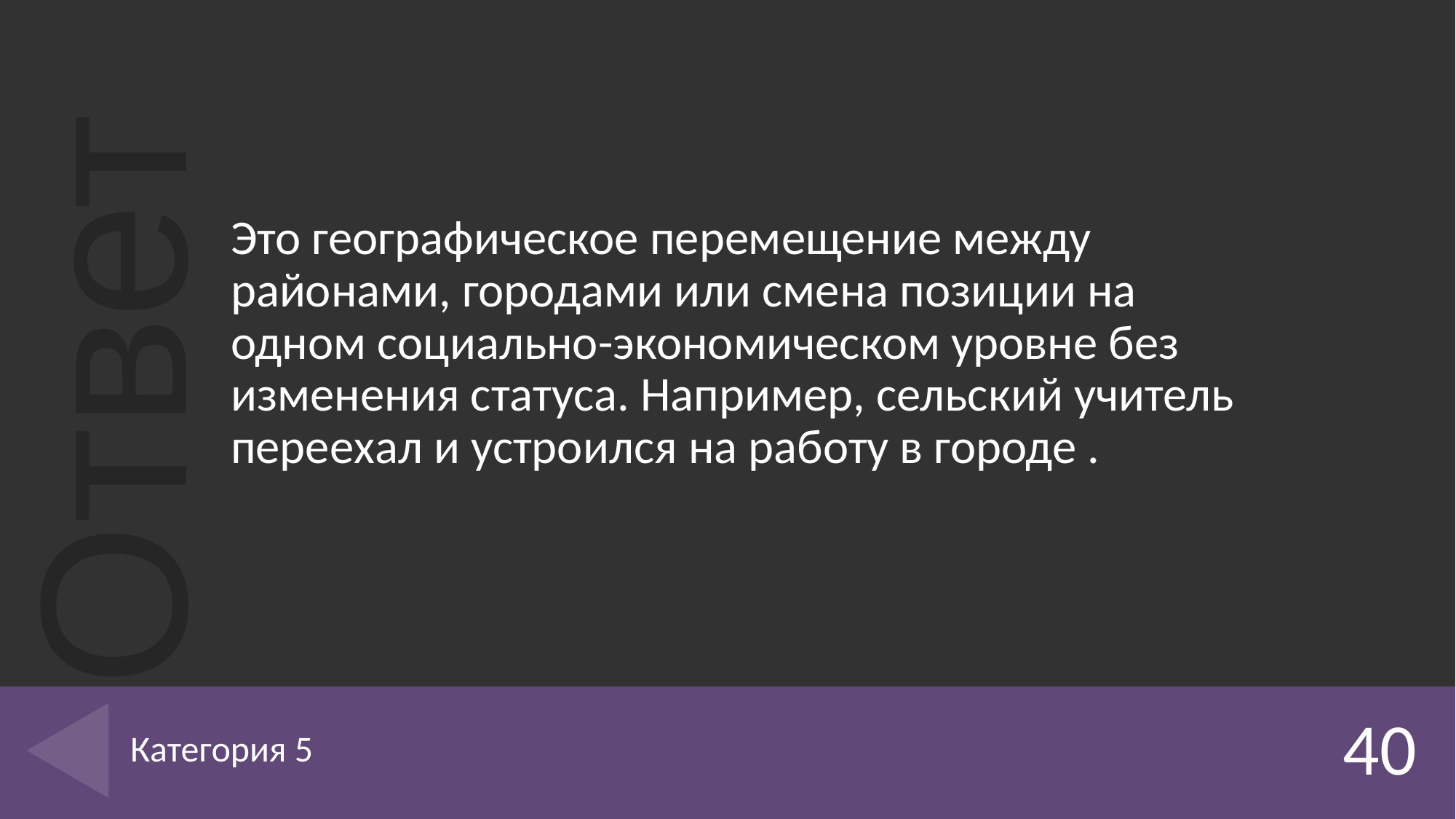

Это географическое перемещение между районами, городами или смена позиции на одном социально-экономическом уровне без изменения статуса. Например, сельский учитель переехал и устроился на работу в городе .
# Категория 5
40